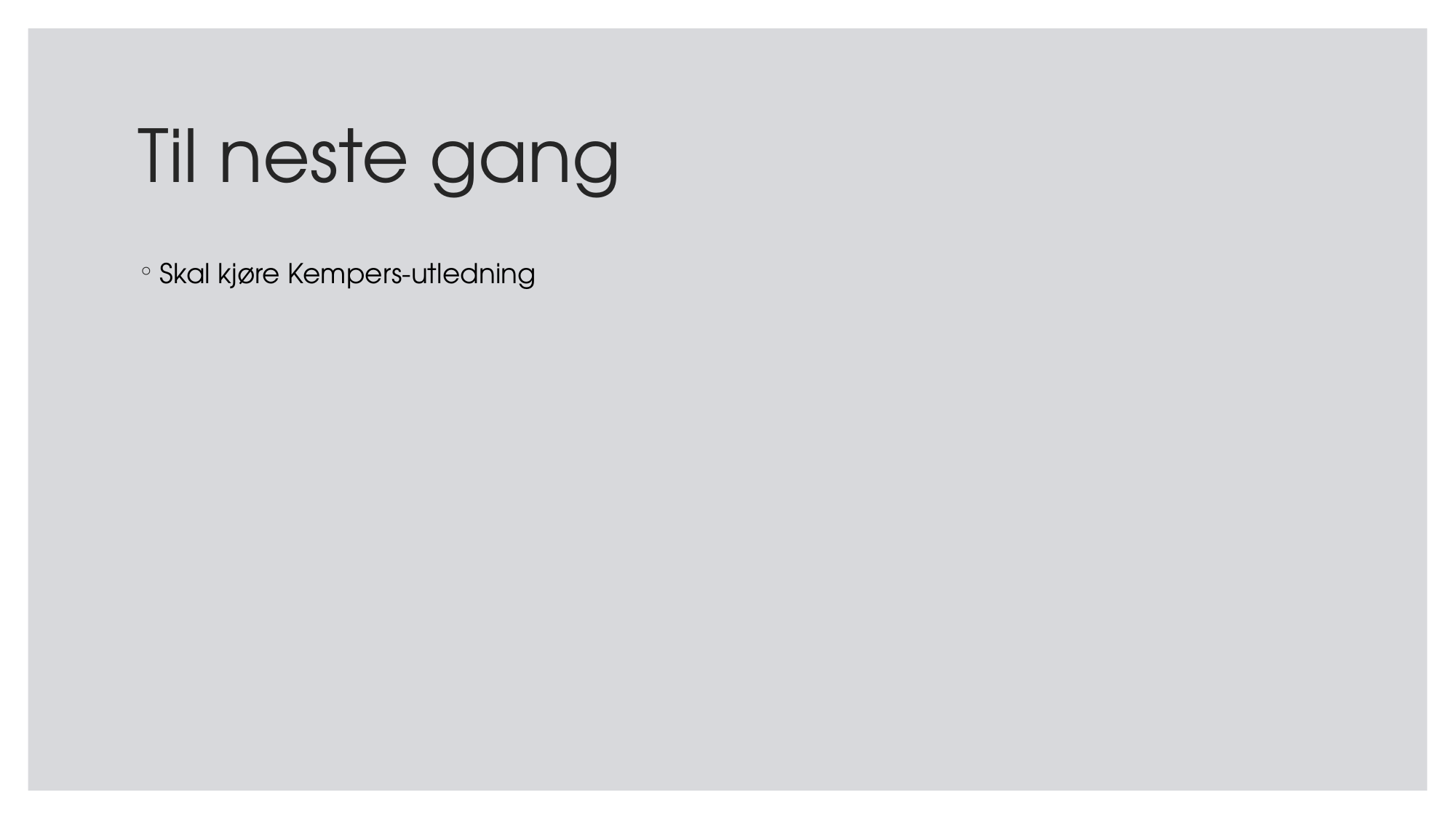

# Til neste gang
Skal kjøre Kempers-utledning